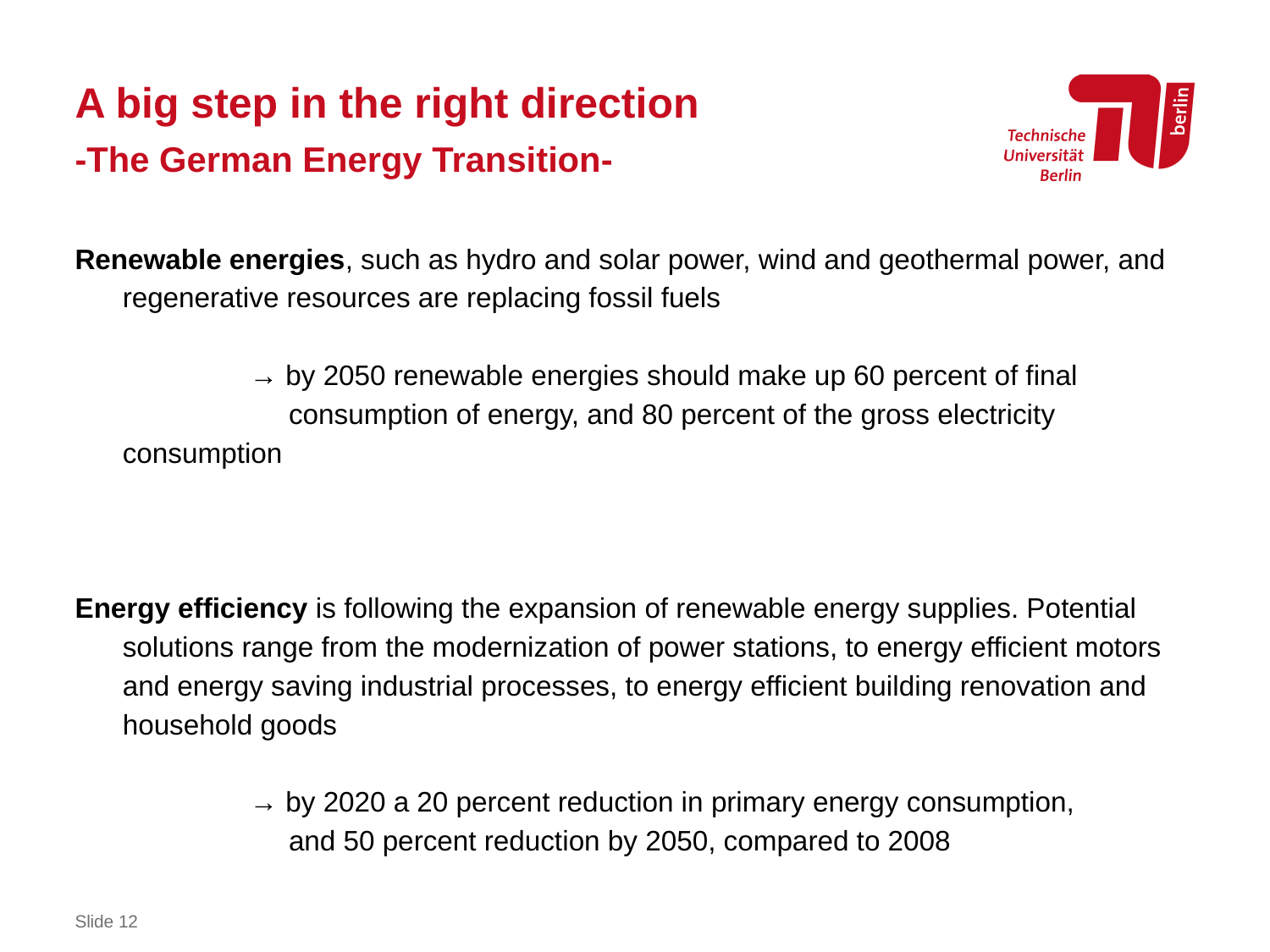

# A big step in the right direction -The German Energy Transition-
Renewable energies, such as hydro and solar power, wind and geothermal power, and regenerative resources are replacing fossil fuels

		→ by 2050 renewable energies should make up 60 percent of final
		     consumption of energy, and 80 percent of the gross electricity consumption

Energy efficiency is following the expansion of renewable energy supplies. Potential solutions range from the modernization of power stations, to energy efficient motors and energy saving industrial processes, to energy efficient building renovation and household goods

		→ by 2020 a 20 percent reduction in primary energy consumption,
	     	     and 50 percent reduction by 2050, compared to 2008

Slide 12